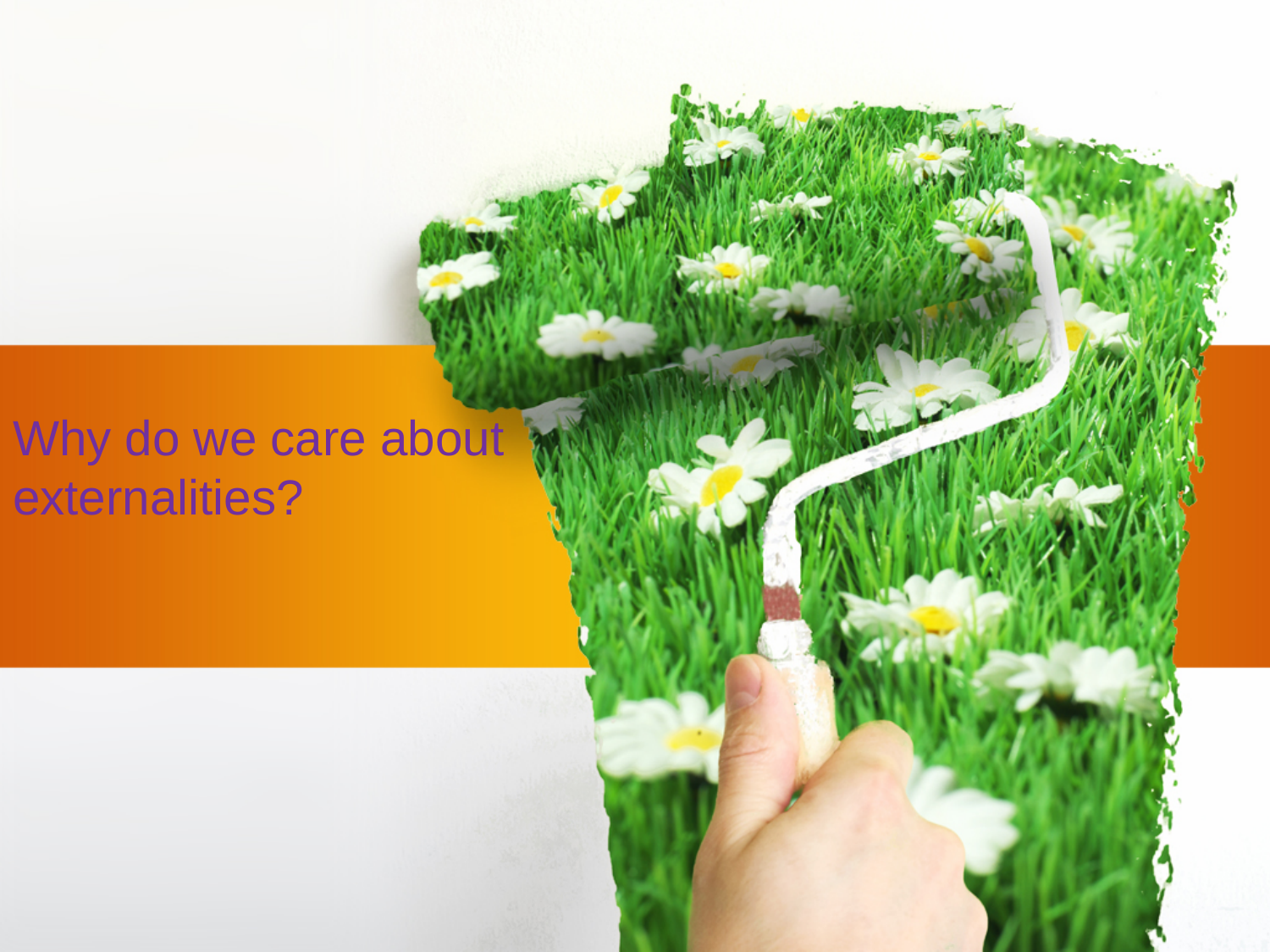

# Why do we care about externalities?